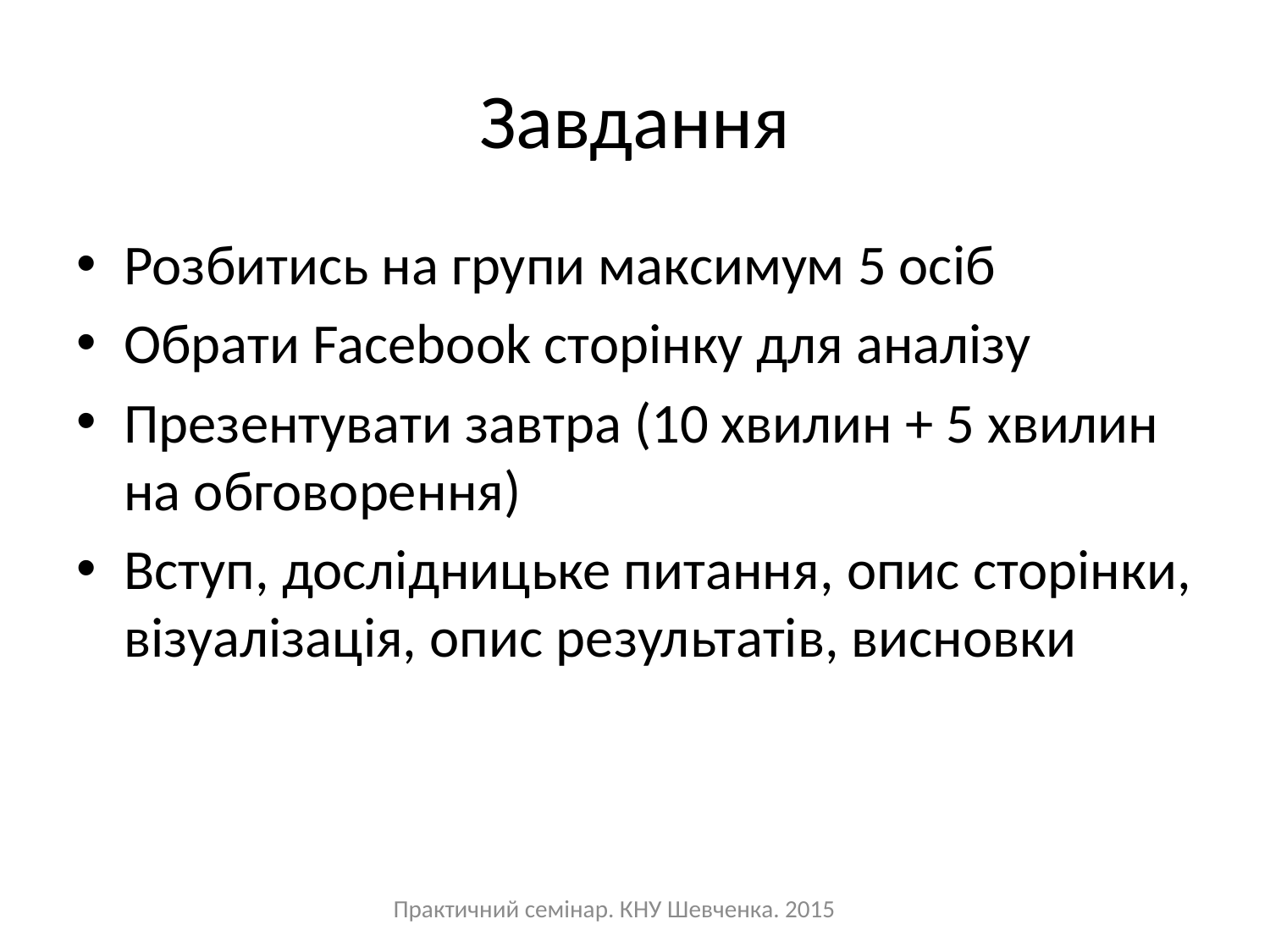

# Завдання
Розбитись на групи максимум 5 осіб
Обрати Facebook сторінку для аналізу
Презентувати завтра (10 хвилин + 5 хвилин на обговорення)
Вступ, дослідницьке питання, опис сторінки, візуалізація, опис результатів, висновки
Практичний семінар. КНУ Шевченка. 2015